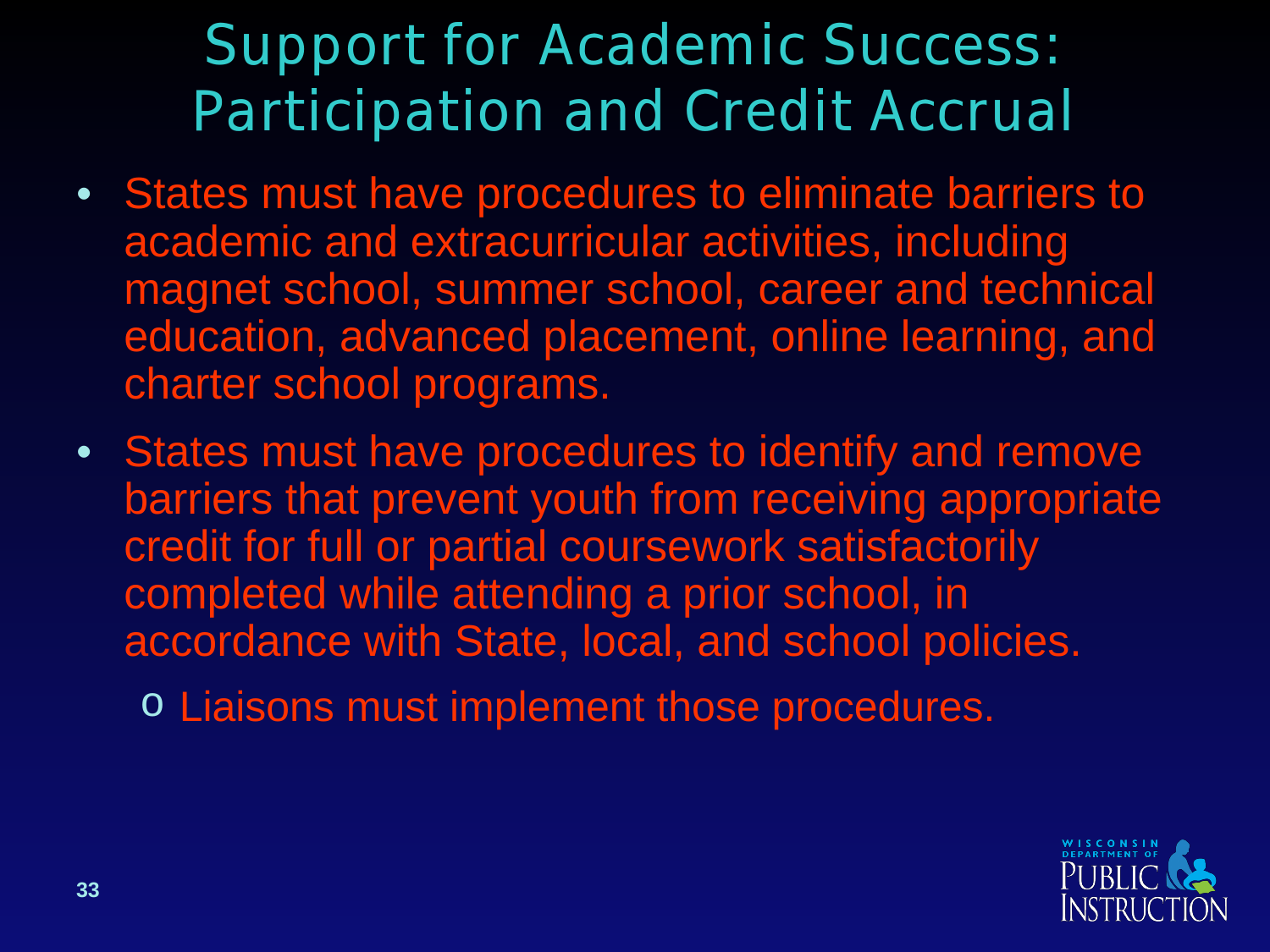

# Support for Academic Success: Participation and Credit Accrual
States must have procedures to eliminate barriers to academic and extracurricular activities, including magnet school, summer school, career and technical education, advanced placement, online learning, and charter school programs.
States must have procedures to identify and remove barriers that prevent youth from receiving appropriate credit for full or partial coursework satisfactorily completed while attending a prior school, in accordance with State, local, and school policies.
Liaisons must implement those procedures.

33